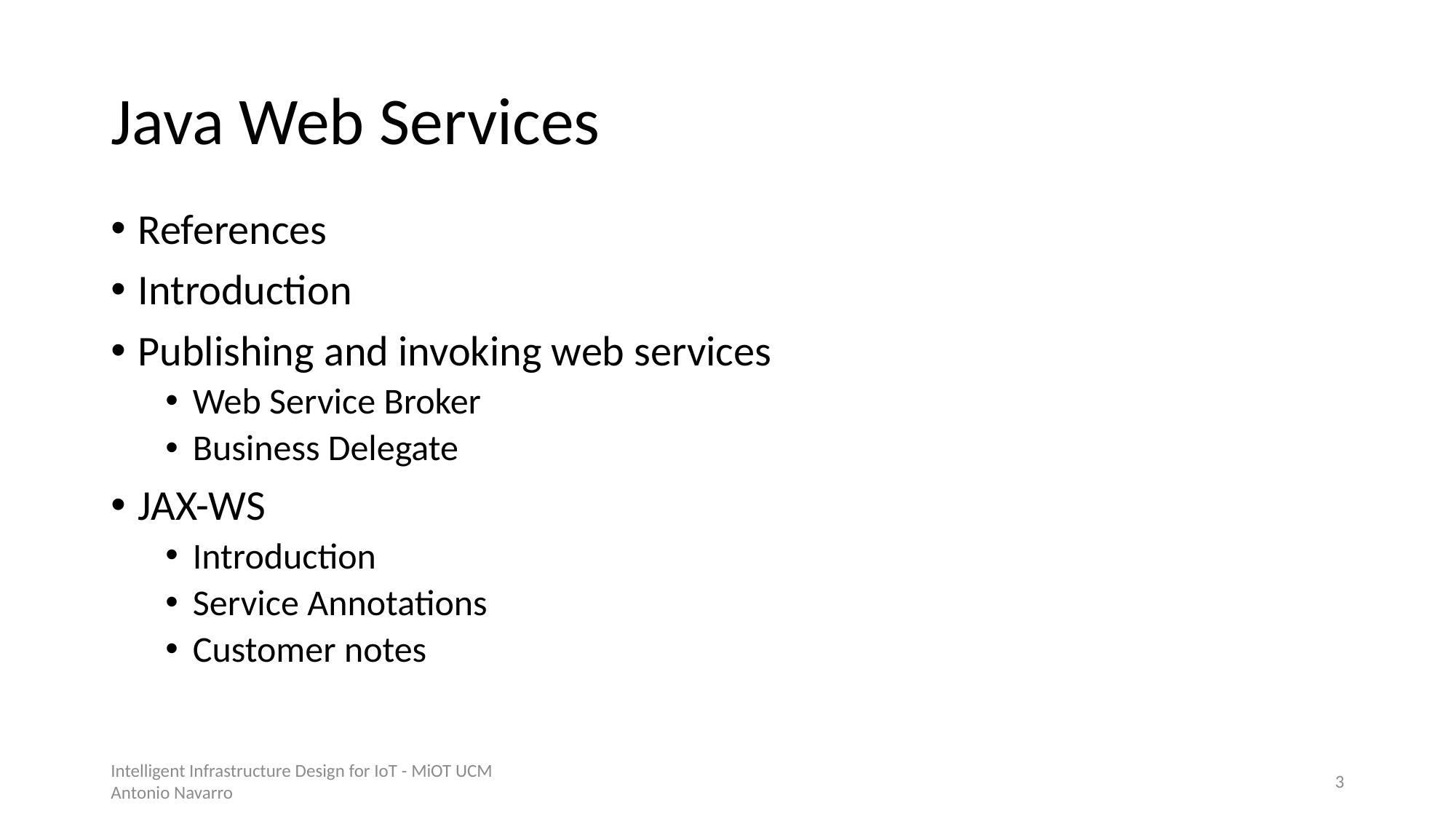

# Java Web Services
References
Introduction
Publishing and invoking web services
Web Service Broker
Business Delegate
JAX-WS
Introduction
Service Annotations
Customer notes
Intelligent Infrastructure Design for IoT - MiOT UCM
Antonio Navarro
3